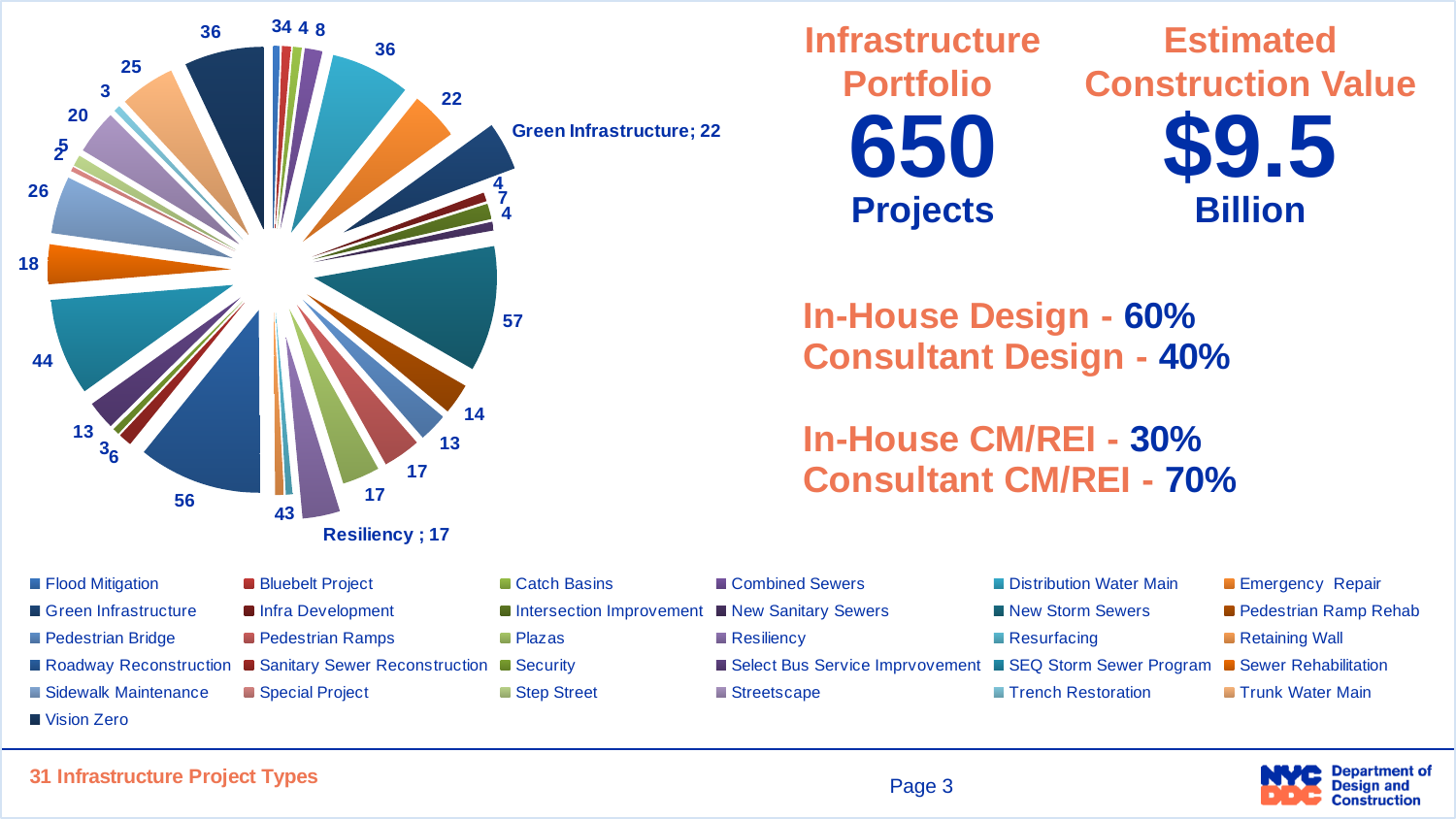

### Chart: 31 Infrastructure Project Types

| Category | COUNT |
|---|---|
| Flood Mitigation | 3.0 |
| Bluebelt Project  | 4.0 |
| Catch Basins | 4.0 |
| Combined Sewers | 8.0 |
| Distribution Water Main | 36.0 |
| Emergency  Repair | 22.0 |
| Green Infrastructure | 22.0 |
| Infra Development | 4.0 |
| Intersection Improvement | 7.0 |
| New Sanitary Sewers | 4.0 |
| New Storm Sewers | 57.0 |
| Pedestrian Ramp Rehab | 14.0 |
| Pedestrian Bridge | 13.0 |
| Pedestrian Ramps | 17.0 |
| Plazas  | 17.0 |
| Resiliency  | 17.0 |
| Resurfacing | 3.0 |
| Retaining Wall | 4.0 |
| Roadway Reconstruction | 56.0 |
| Sanitary Sewer Reconstruction | 6.0 |
| Security | 3.0 |
| Select Bus Service Imprvovement | 13.0 |
| SEQ Storm Sewer Program | 44.0 |
| Sewer Rehabilitation | 18.0 |
| Sidewalk Maintenance | 26.0 |
| Special Project | 2.0 |
| Step Street | 5.0 |
| Streetscape | 20.0 |
| Trench Restoration | 3.0 |
| Trunk Water Main | 25.0 |
| Vision Zero | 36.0 |
Infrastructure
Portfolio
650
Projects
Estimated
Construction Value
$9.5
Billion